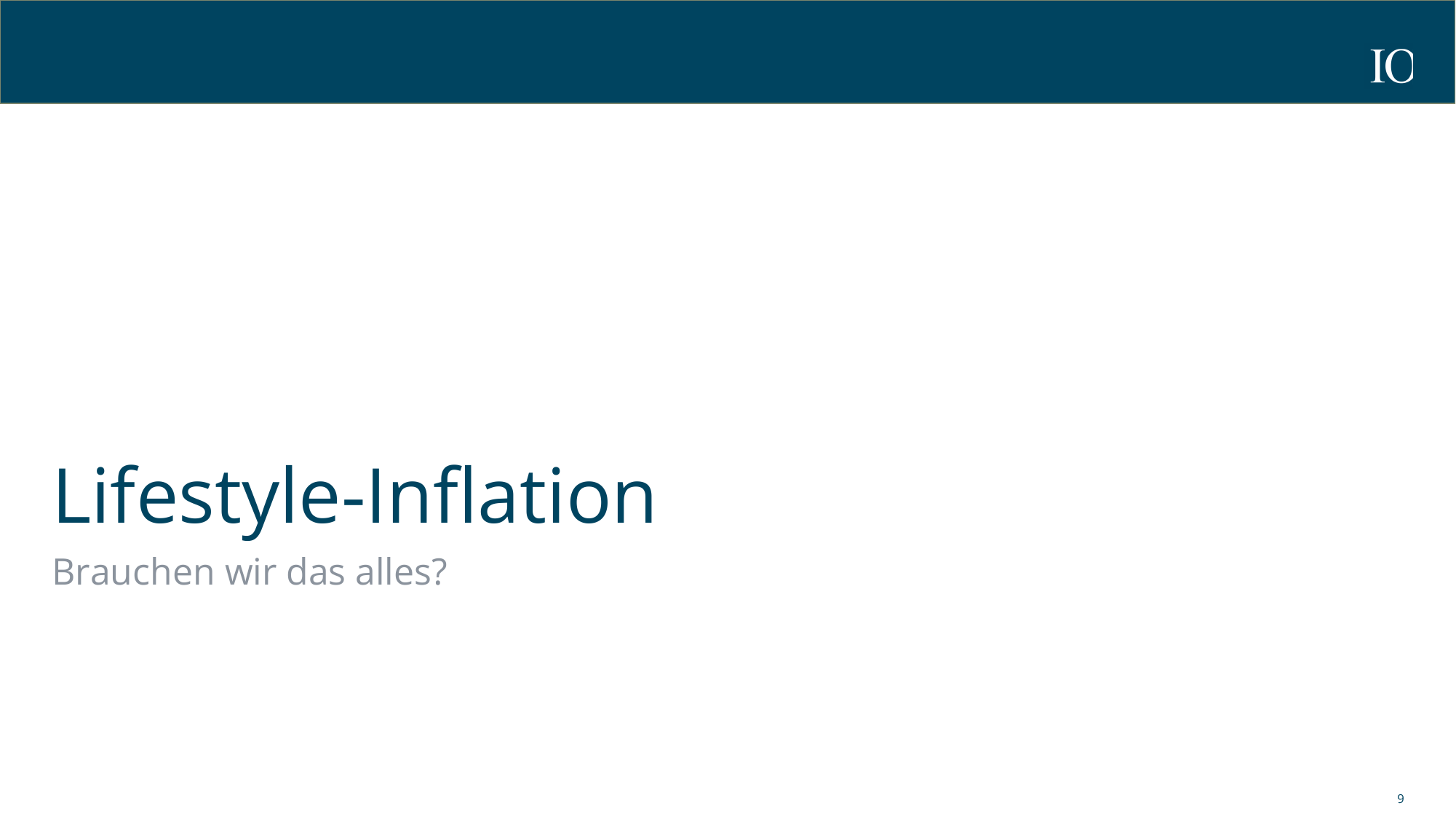

# Lifestyle-Inflation
Brauchen wir das alles?
9